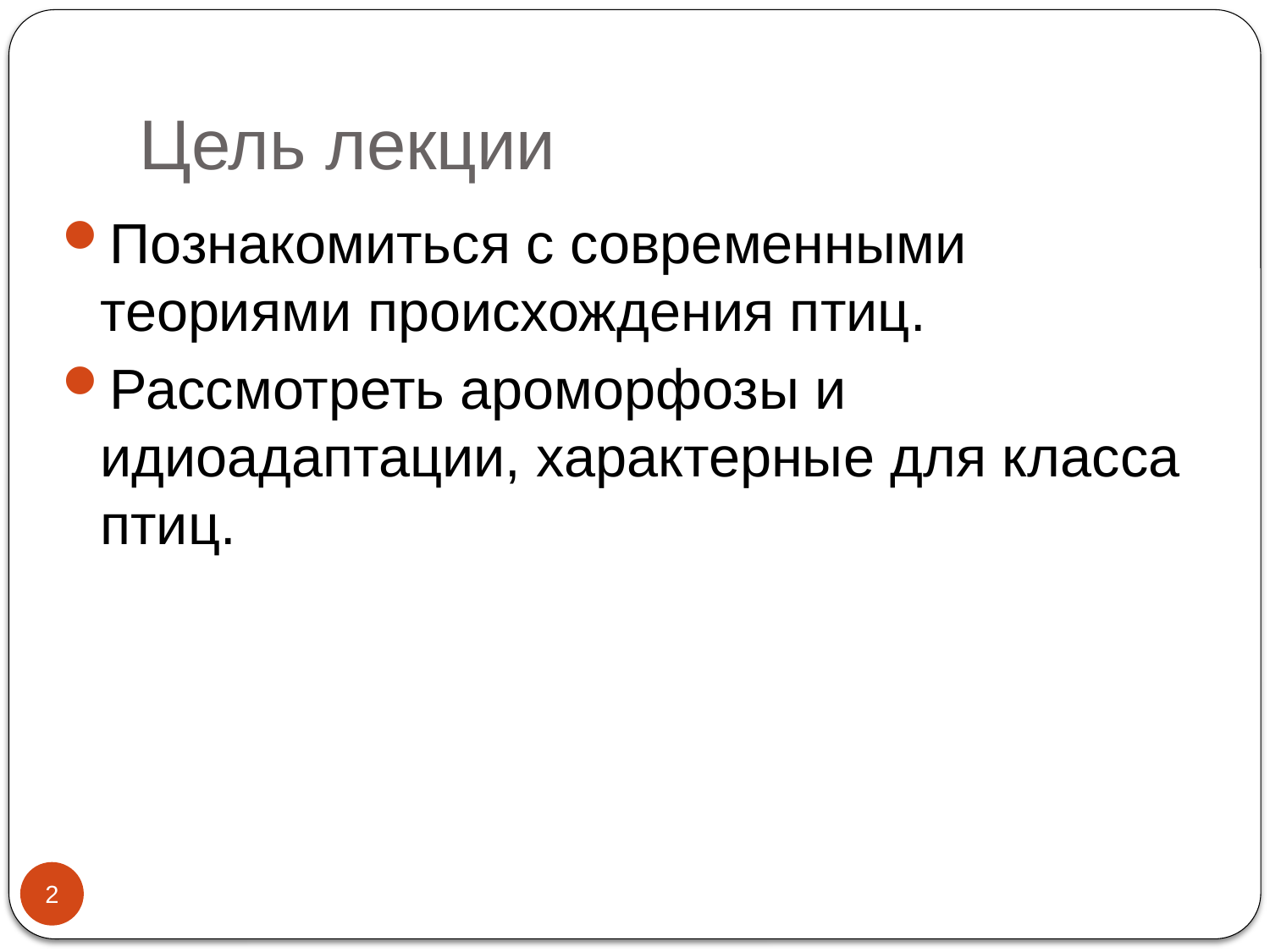

# Цель лекции
Познакомиться с современными теориями происхождения птиц.
Рассмотреть ароморфозы и идиоадаптации, характерные для класса птиц.
2